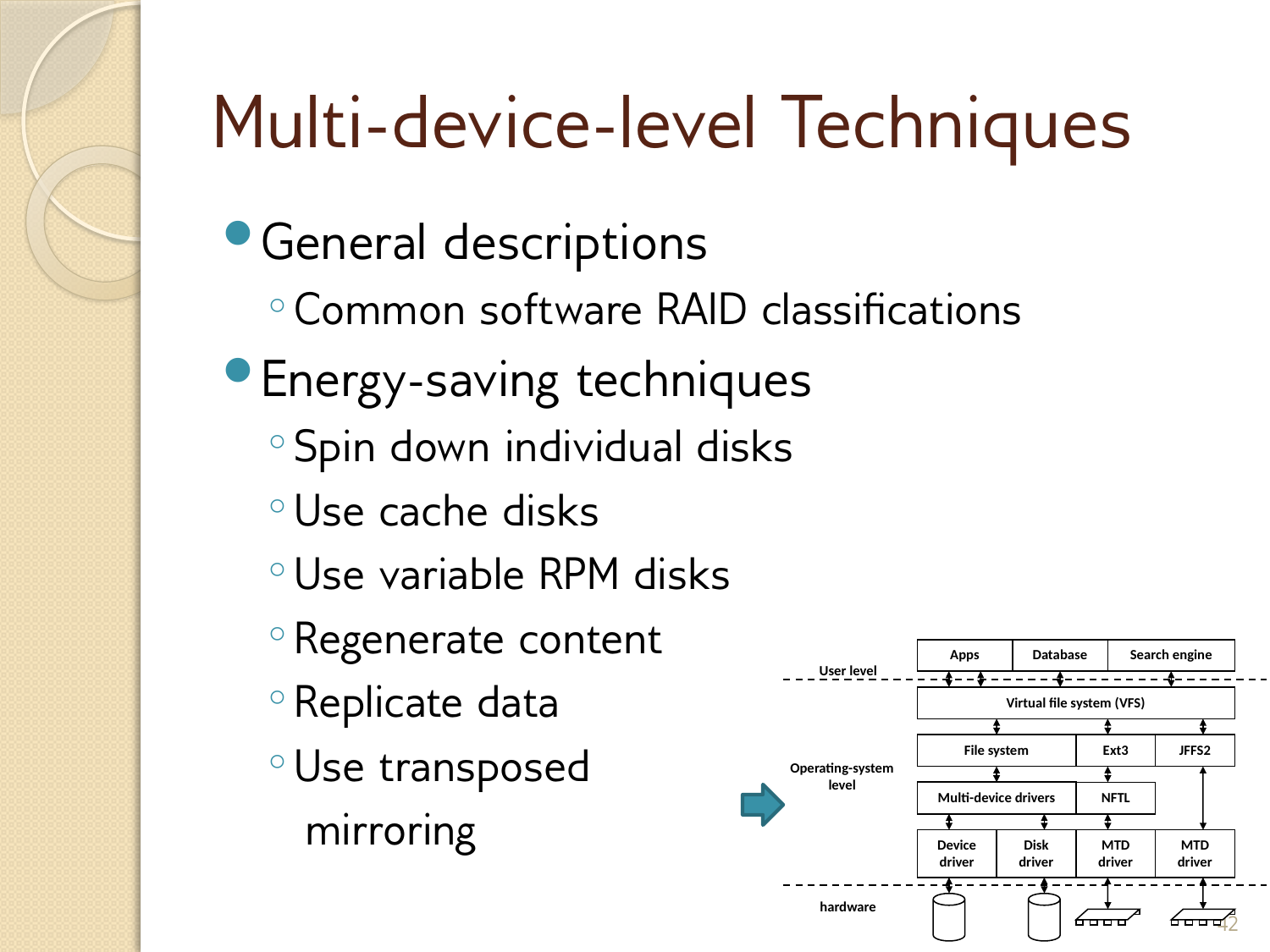

# Multi-device-level Techniques
General descriptions
Common software RAID classifications
Energy-saving techniques
Spin down individual disks
Use cache disks
Use variable RPM disks
Regenerate content
Replicate data
Use transposed
   mirroring

Apps
Database
Search engine

Virtual file system (VFS)

File system
Ext3
JFFS2

Multi-device drivers
NFTL

Device driver
Disk
driver
MTD
driver
MTD
driver

User level
Operating-system
level
hardware

42